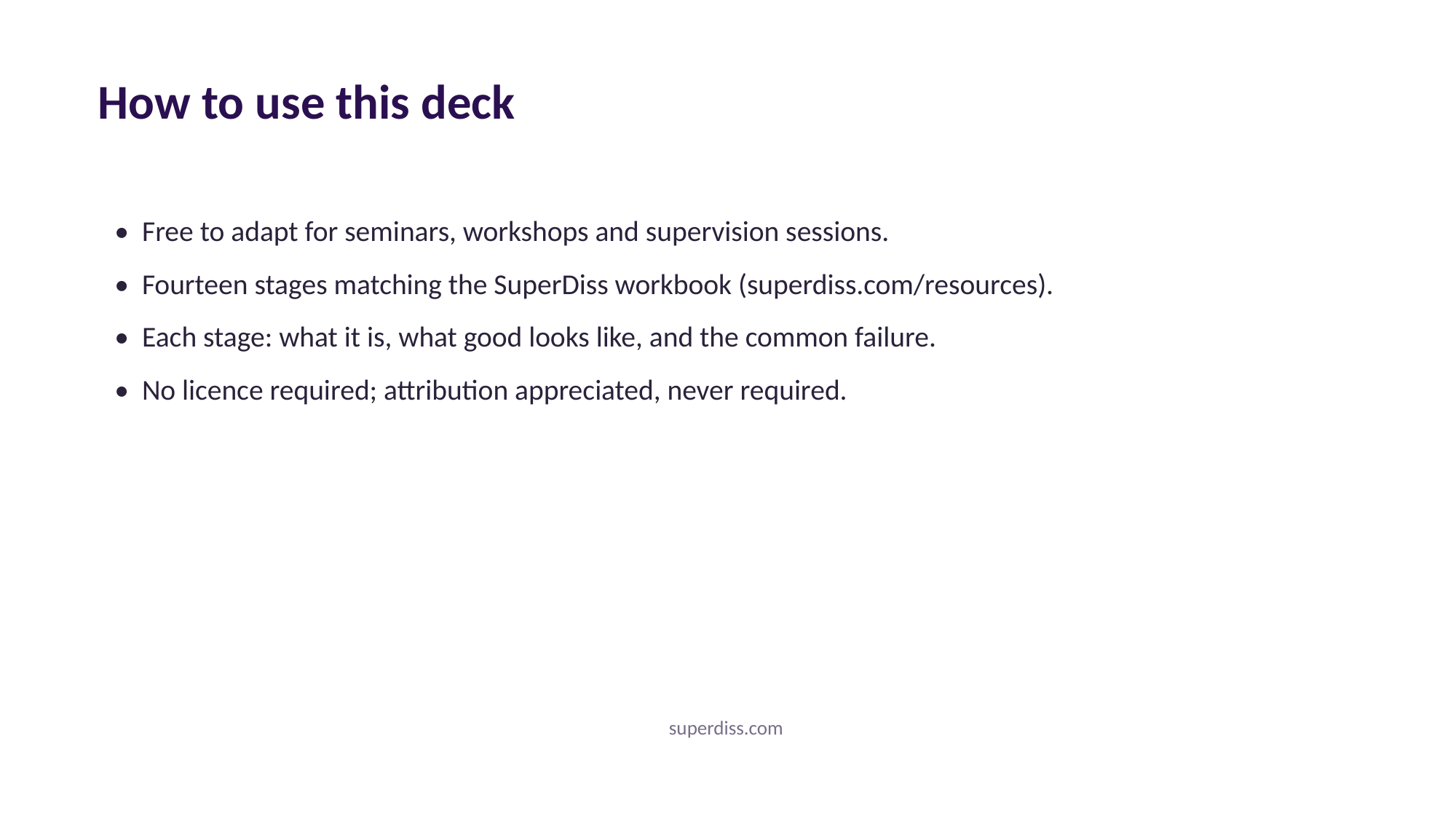

How to use this deck
•  Free to adapt for seminars, workshops and supervision sessions.
•  Fourteen stages matching the SuperDiss workbook (superdiss.com/resources).
•  Each stage: what it is, what good looks like, and the common failure.
•  No licence required; attribution appreciated, never required.
superdiss.com